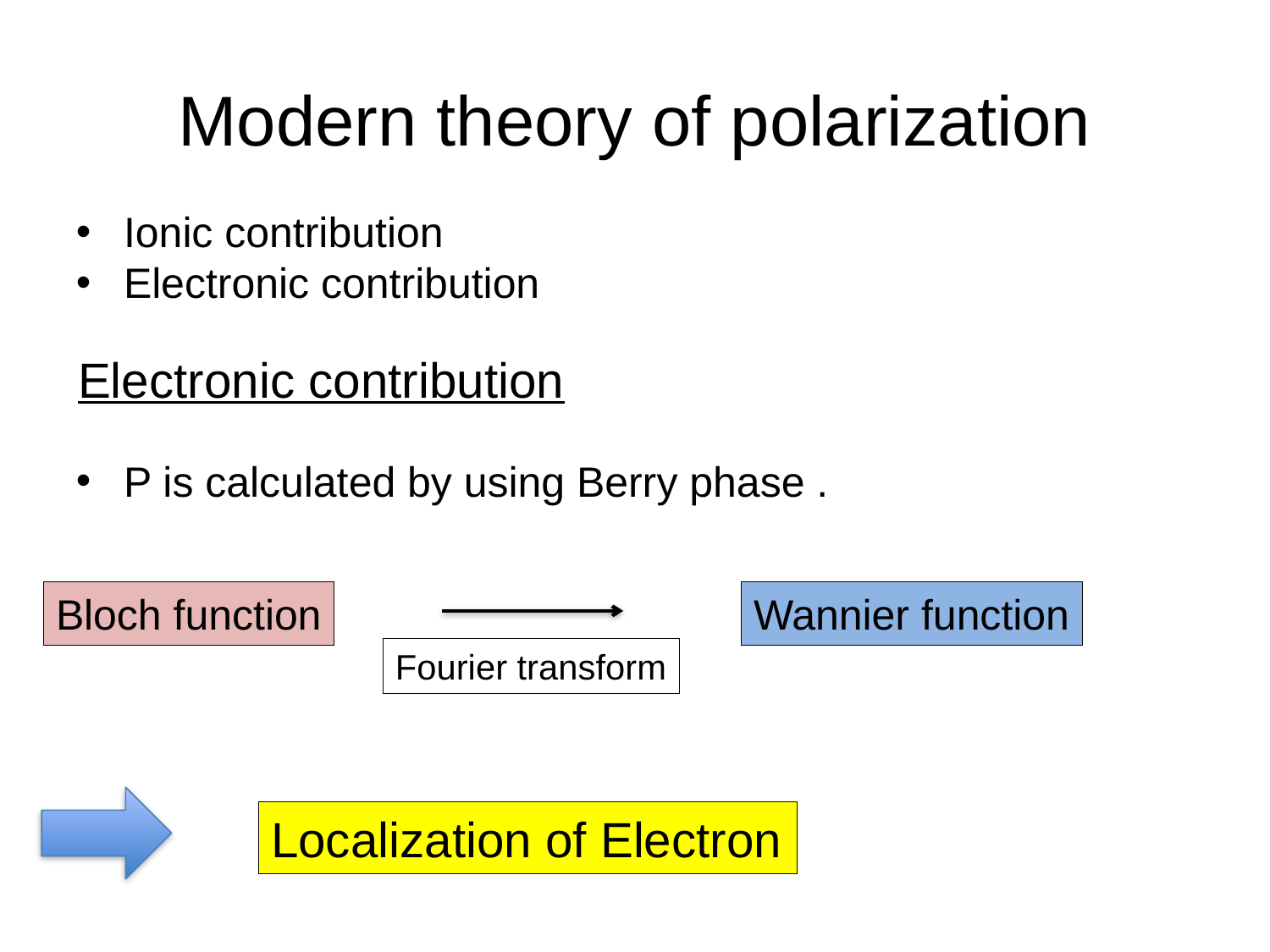

# Modern theory of polarization
Ionic contribution
Electronic contribution
Electronic contribution
P is calculated by using Berry phase .
Bloch function
Wannier function
Fourier transform

Localization of Electron